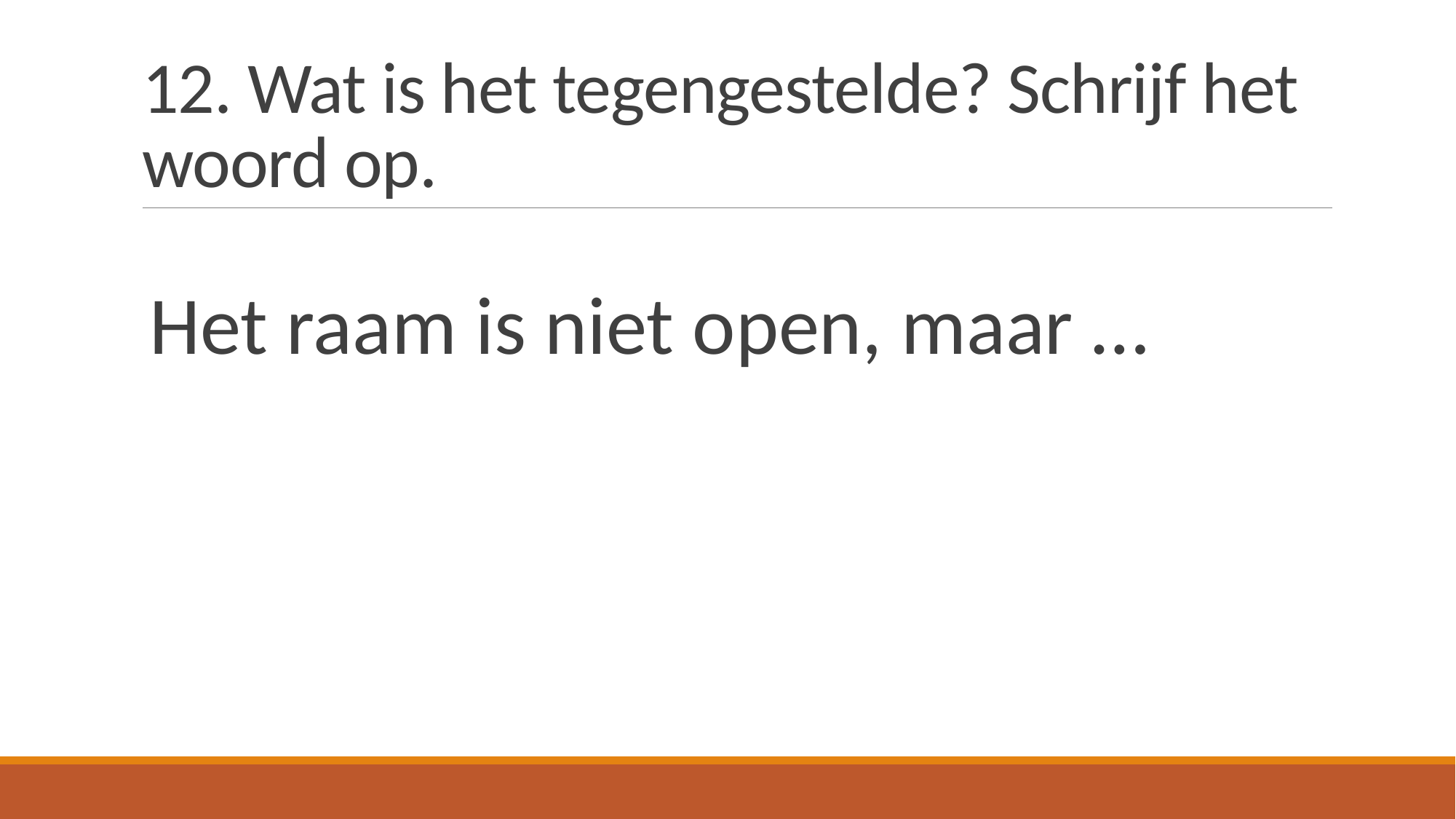

# 12. Wat is het tegengestelde? Schrijf het woord op.

Het raam is niet open, maar …